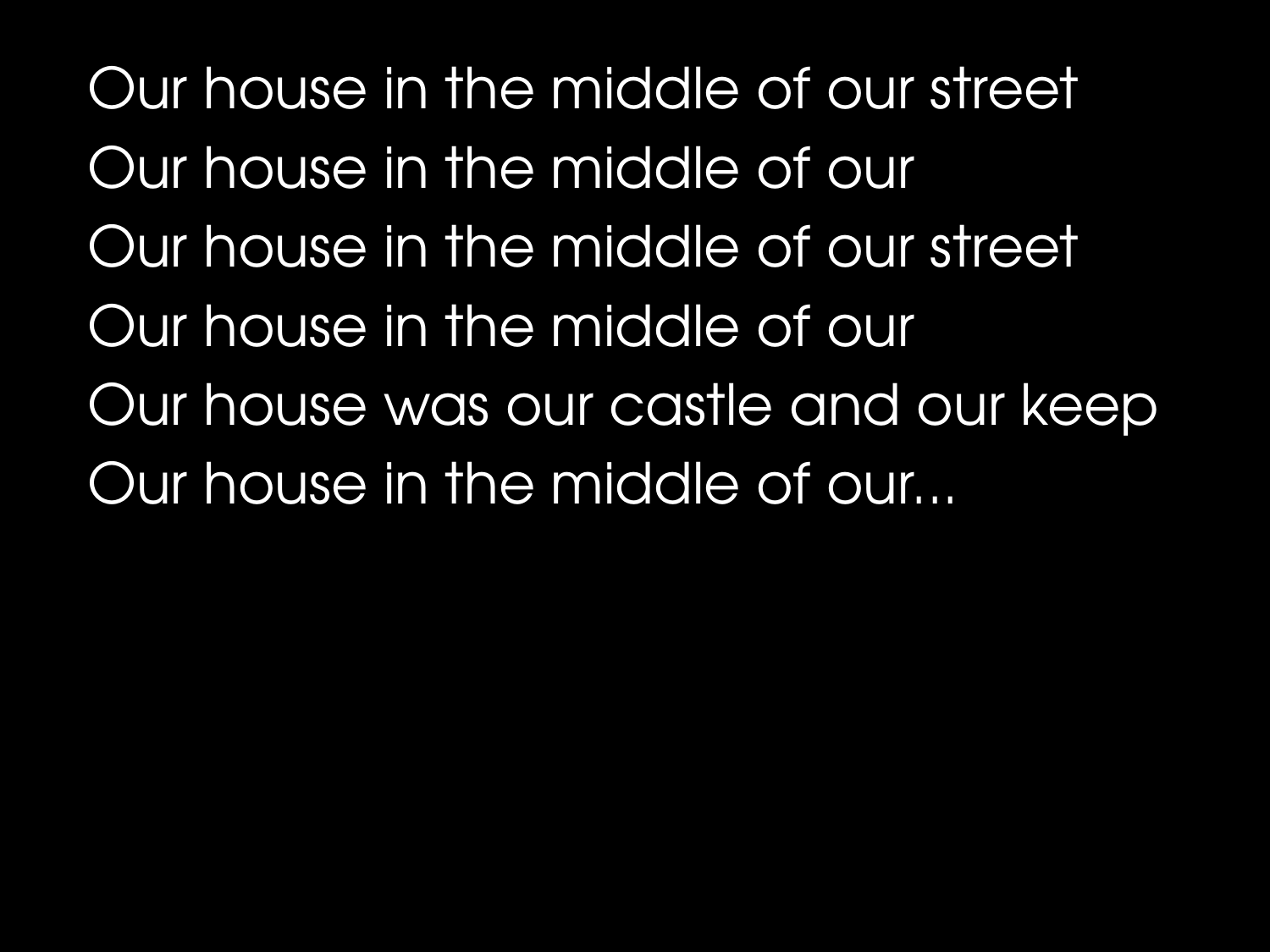

Our house in the middle of our street
Our house in the middle of our
Our house in the middle of our street
Our house in the middle of our
Our house was our castle and our keep
Our house in the middle of our...